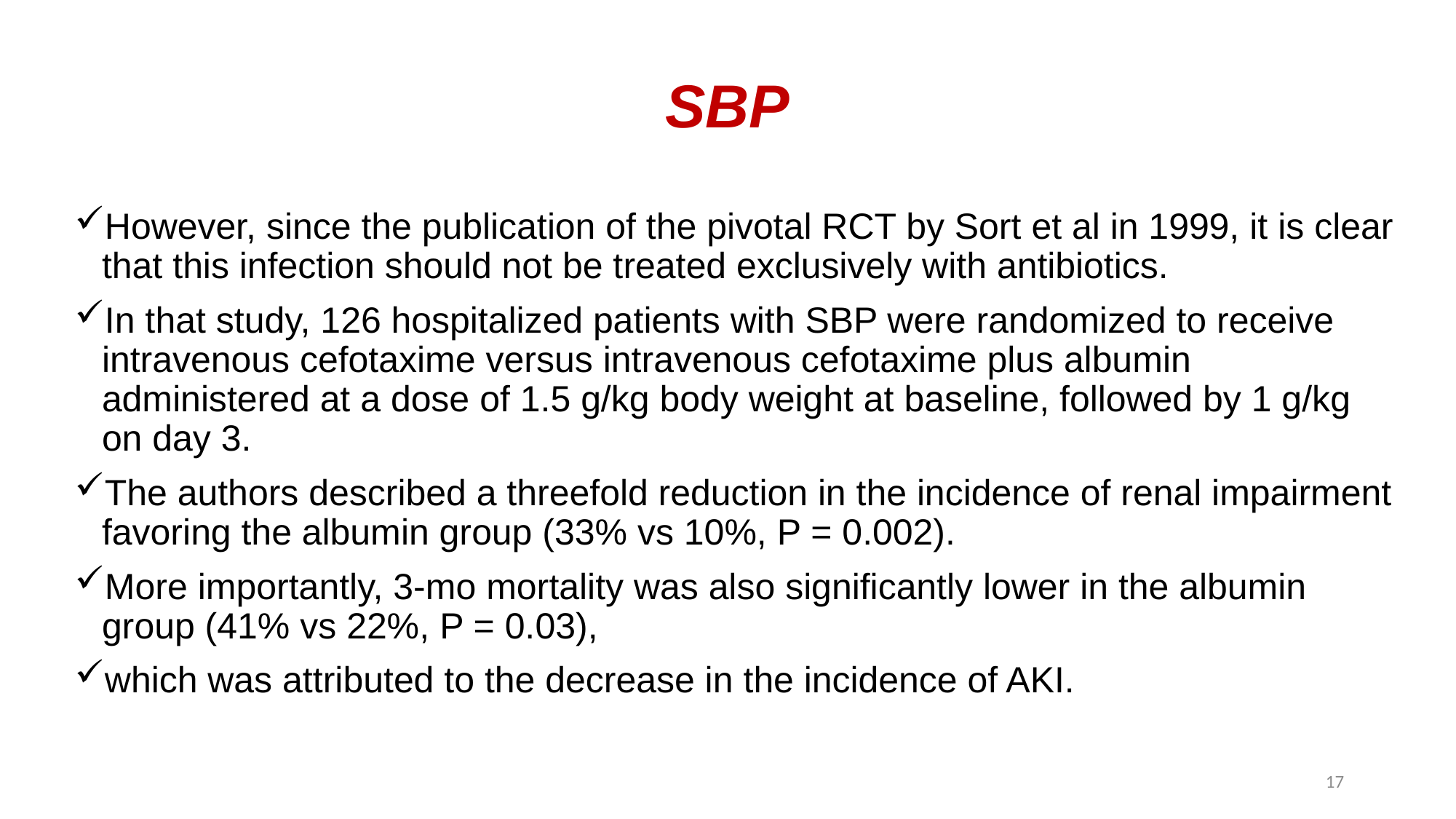

# SBP
However, since the publication of the pivotal RCT by Sort et al in 1999, it is clear that this infection should not be treated exclusively with antibiotics.
In that study, 126 hospitalized patients with SBP were randomized to receive intravenous cefotaxime versus intravenous cefotaxime plus albumin administered at a dose of 1.5 g/kg body weight at baseline, followed by 1 g/kg on day 3.
The authors described a threefold reduction in the incidence of renal impairment favoring the albumin group (33% vs 10%, P = 0.002).
More importantly, 3-mo mortality was also significantly lower in the albumin group (41% vs 22%, P = 0.03),
which was attributed to the decrease in the incidence of AKI.

17